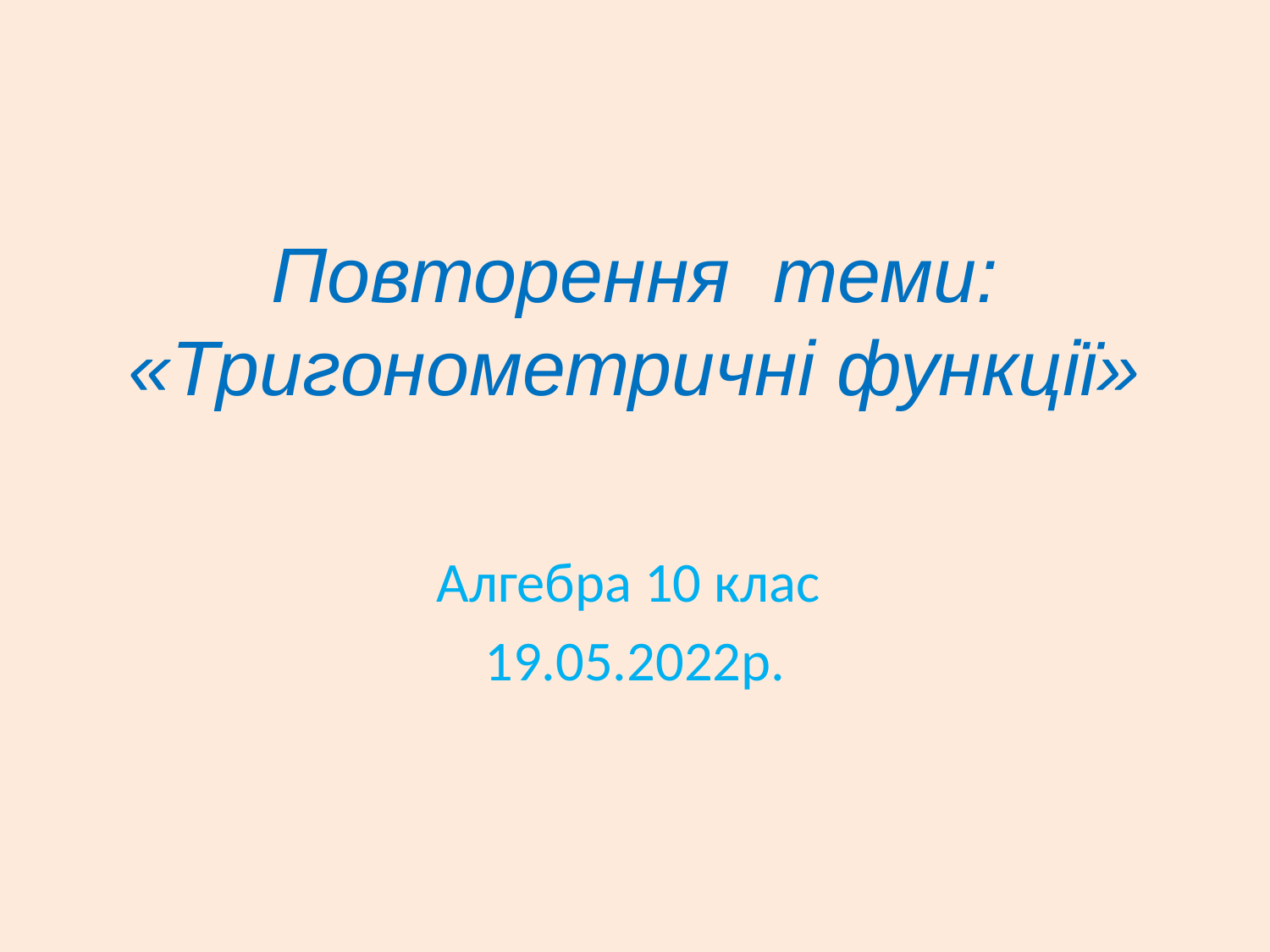

# Повторення  теми: «Тригонометричні функції»
Алгебра 10 клас
19.05.2022р.